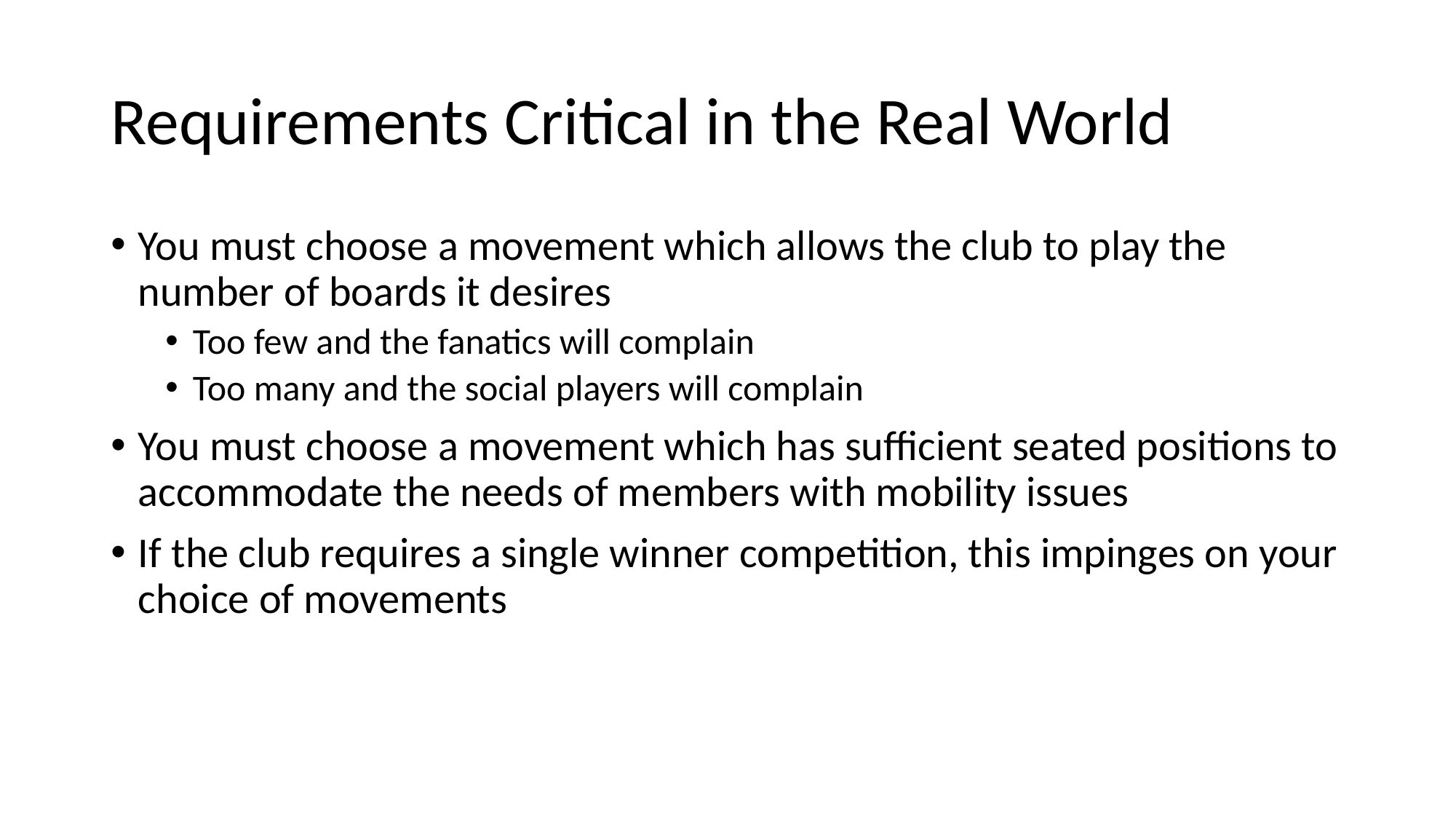

# Requirements Critical in the Real World
You must choose a movement which allows the club to play the number of boards it desires
Too few and the fanatics will complain
Too many and the social players will complain
You must choose a movement which has sufficient seated positions to accommodate the needs of members with mobility issues
If the club requires a single winner competition, this impinges on your choice of movements